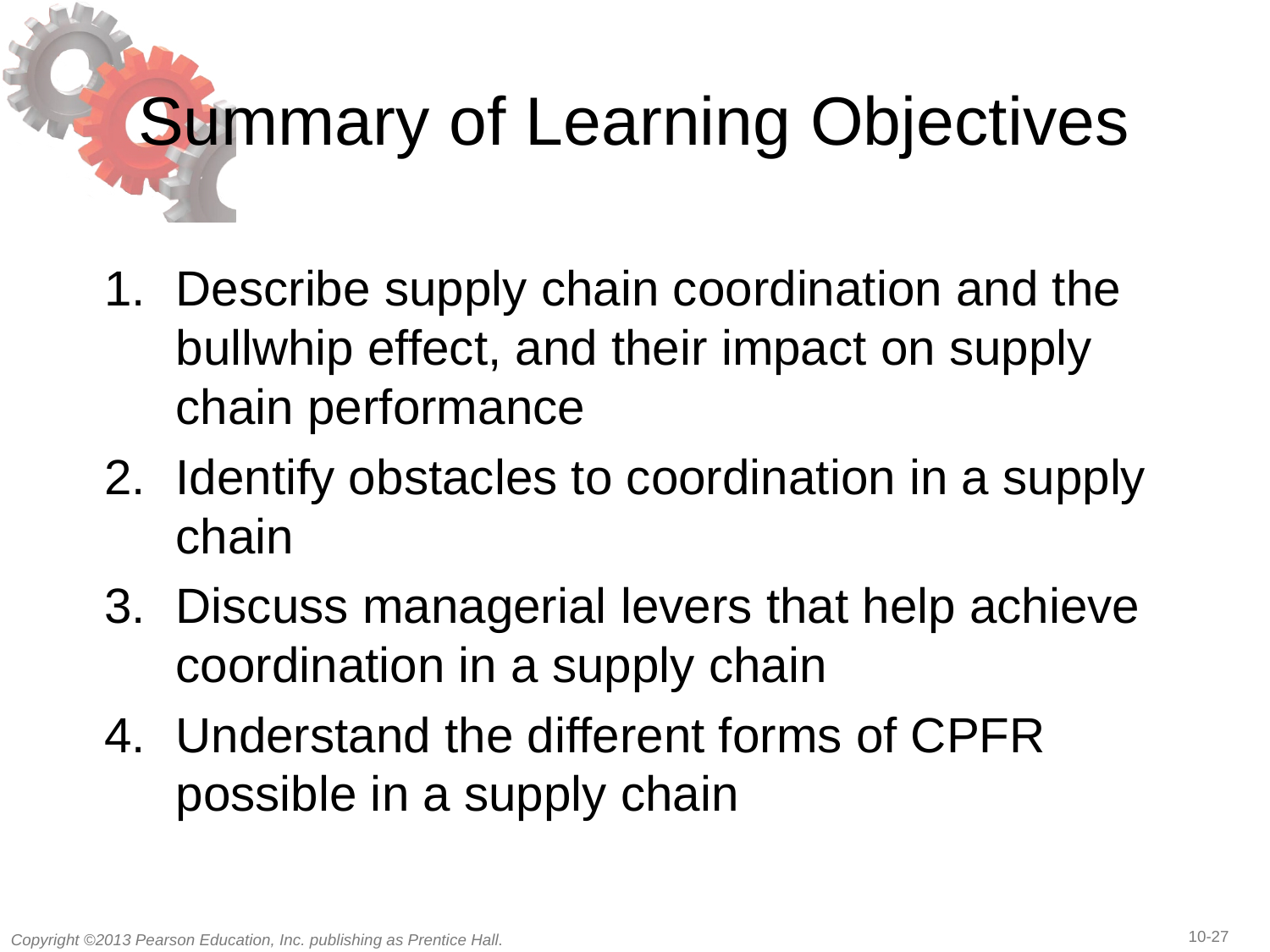

# Summary of Learning Objectives
Describe supply chain coordination and the bullwhip effect, and their impact on supply chain performance
Identify obstacles to coordination in a supply chain
Discuss managerial levers that help achieve coordination in a supply chain
Understand the different forms of CPFR possible in a supply chain